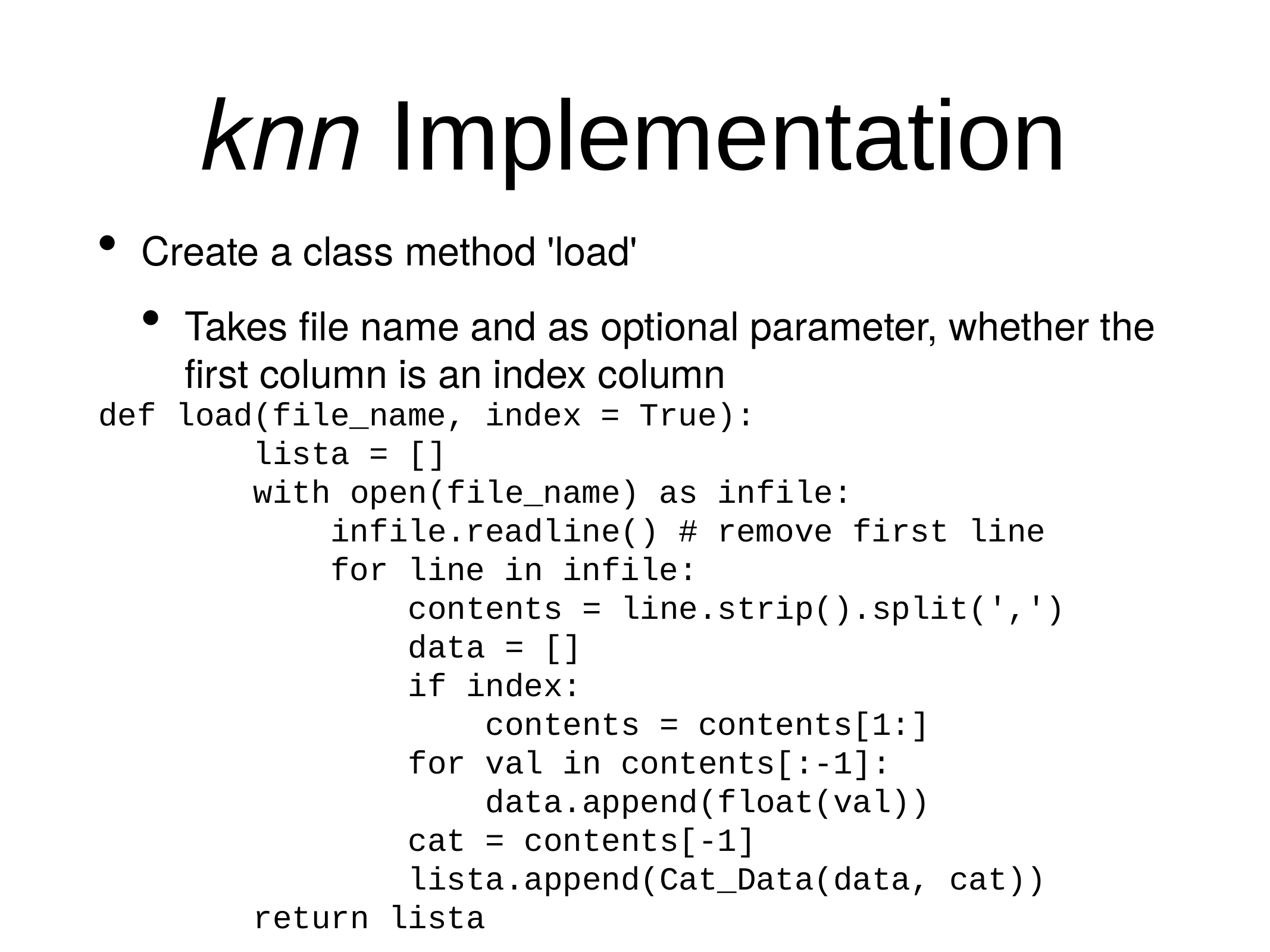

# knn Implementation
Create a class method 'load'
Takes file name and as optional parameter, whether the first column is an index column
def load(file_name, index = True):
        lista = []
        with open(file_name) as infile:
            infile.readline() # remove first line
            for line in infile:
                contents = line.strip().split(',')
                data = []
                if index:
                    contents = contents[1:]
                for val in contents[:-1]:
                    data.append(float(val))
                cat = contents[-1]
                lista.append(Cat_Data(data, cat))
        return lista